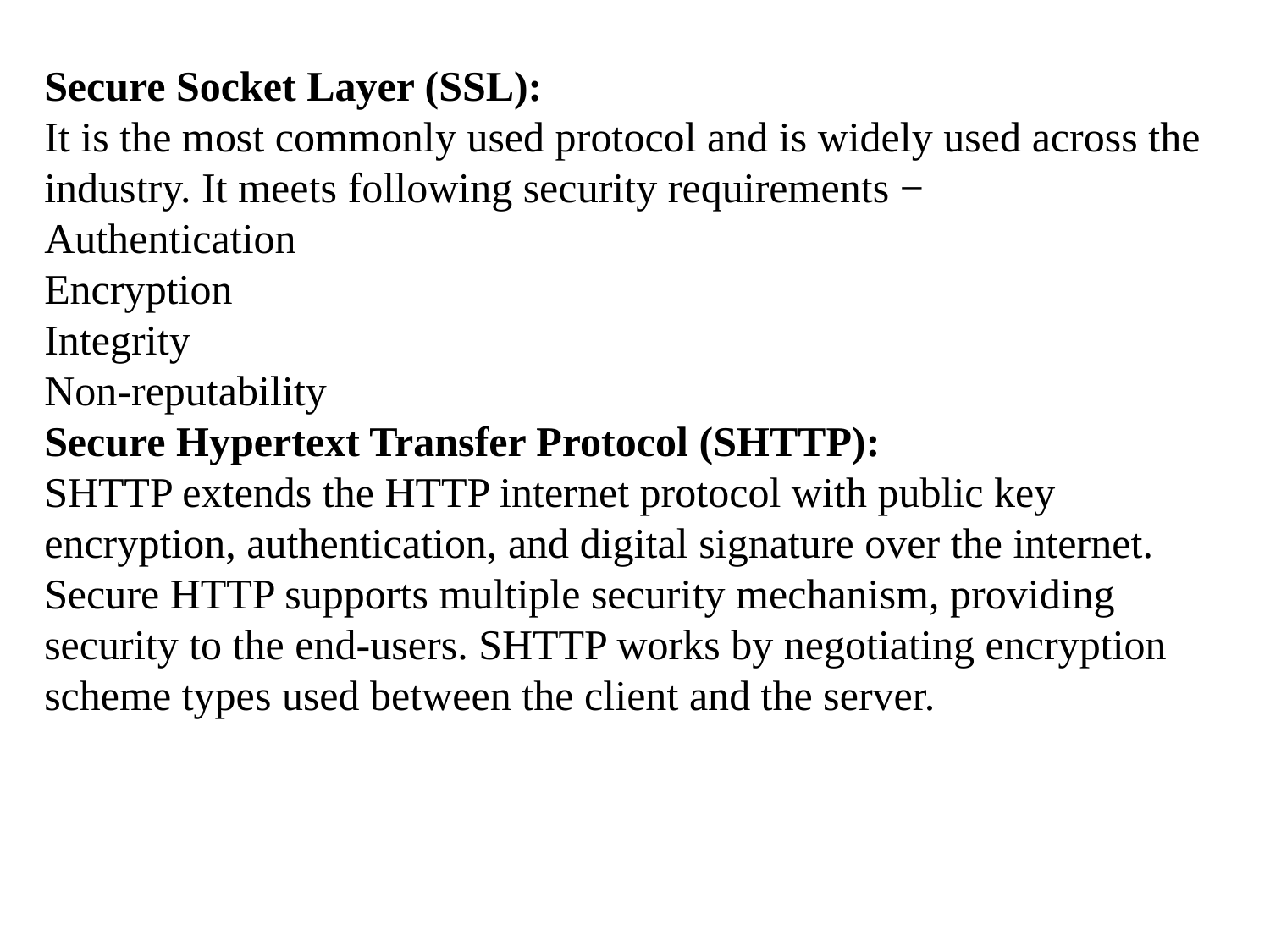

Secure Socket Layer (SSL):
It is the most commonly used protocol and is widely used across the industry. It meets following security requirements −
Authentication
Encryption
Integrity
Non-reputability
Secure Hypertext Transfer Protocol (SHTTP):
SHTTP extends the HTTP internet protocol with public key encryption, authentication, and digital signature over the internet. Secure HTTP supports multiple security mechanism, providing security to the end-users. SHTTP works by negotiating encryption scheme types used between the client and the server.